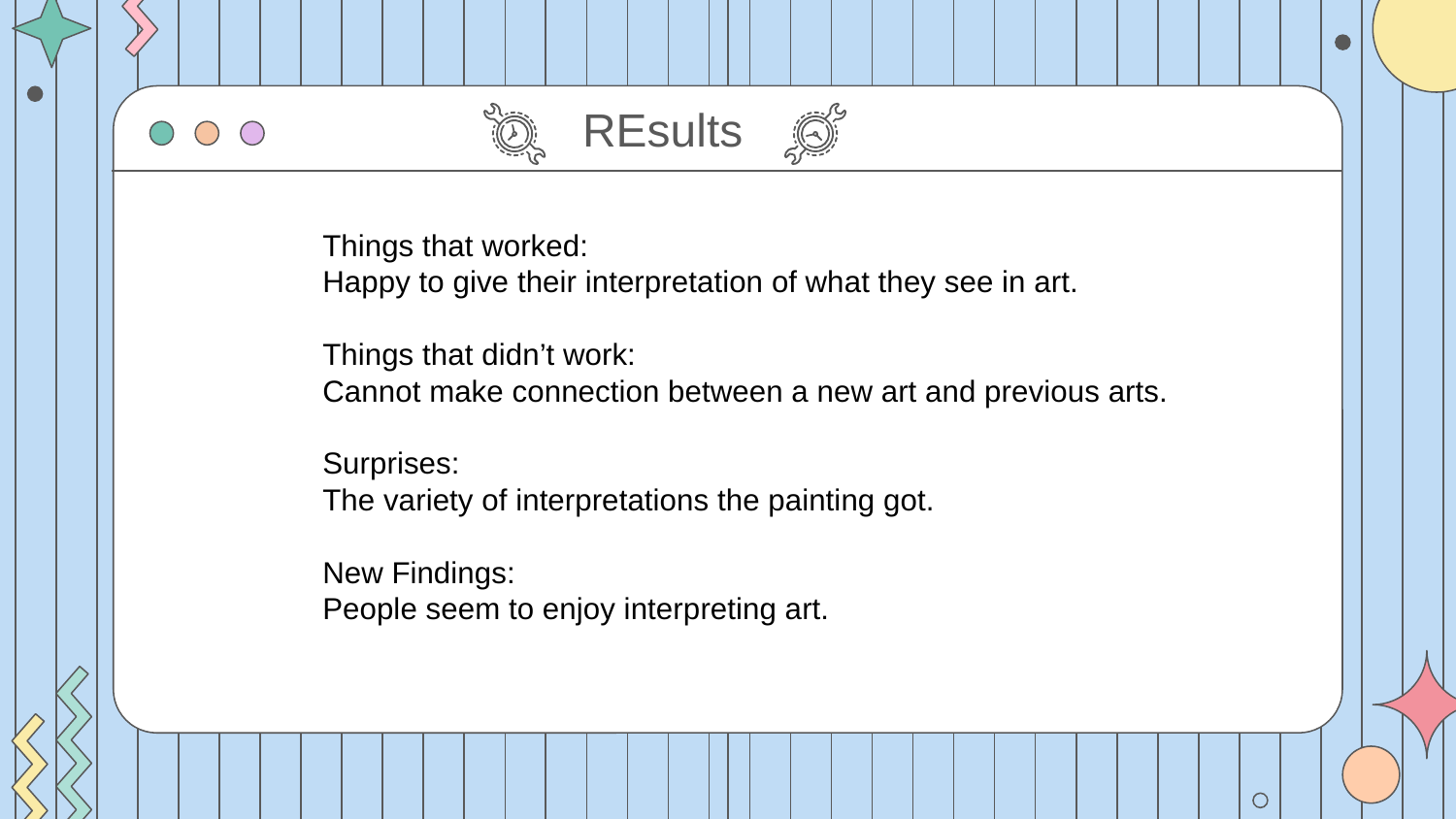

REsults

Things that worked:
Happy to give their interpretation of what they see in art.

Things that didn’t work:
Cannot make connection between a new art and previous arts.

Surprises:
The variety of interpretations the painting got.

New Findings:
People seem to enjoy interpreting art.